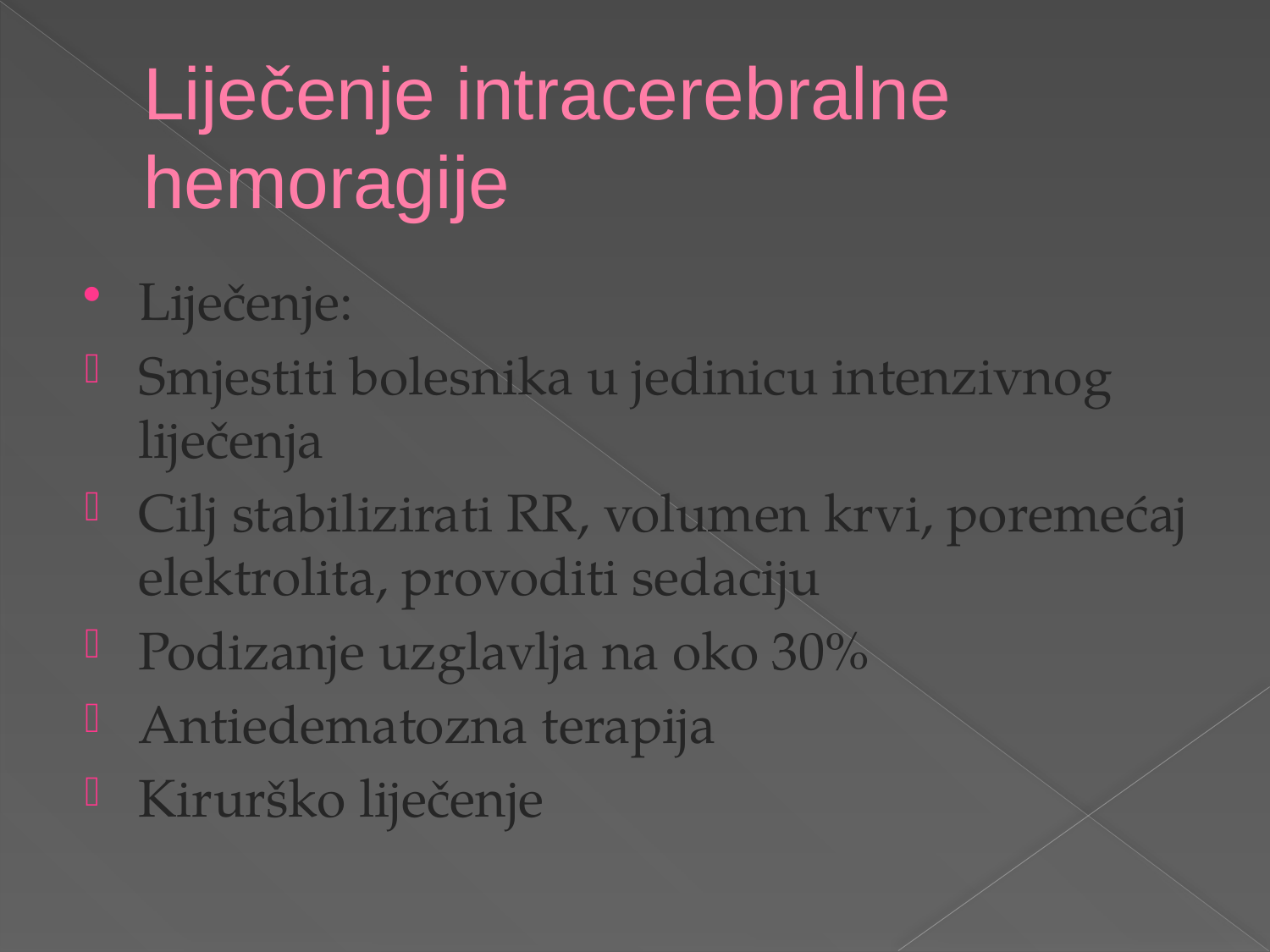

# Liječenje intracerebralne hemoragije
Liječenje:
Smjestiti bolesnika u jedinicu intenzivnog liječenja
Cilj stabilizirati RR, volumen krvi, poremećaj elektrolita, provoditi sedaciju
Podizanje uzglavlja na oko 30%
Antiedematozna terapija
Kirurško liječenje